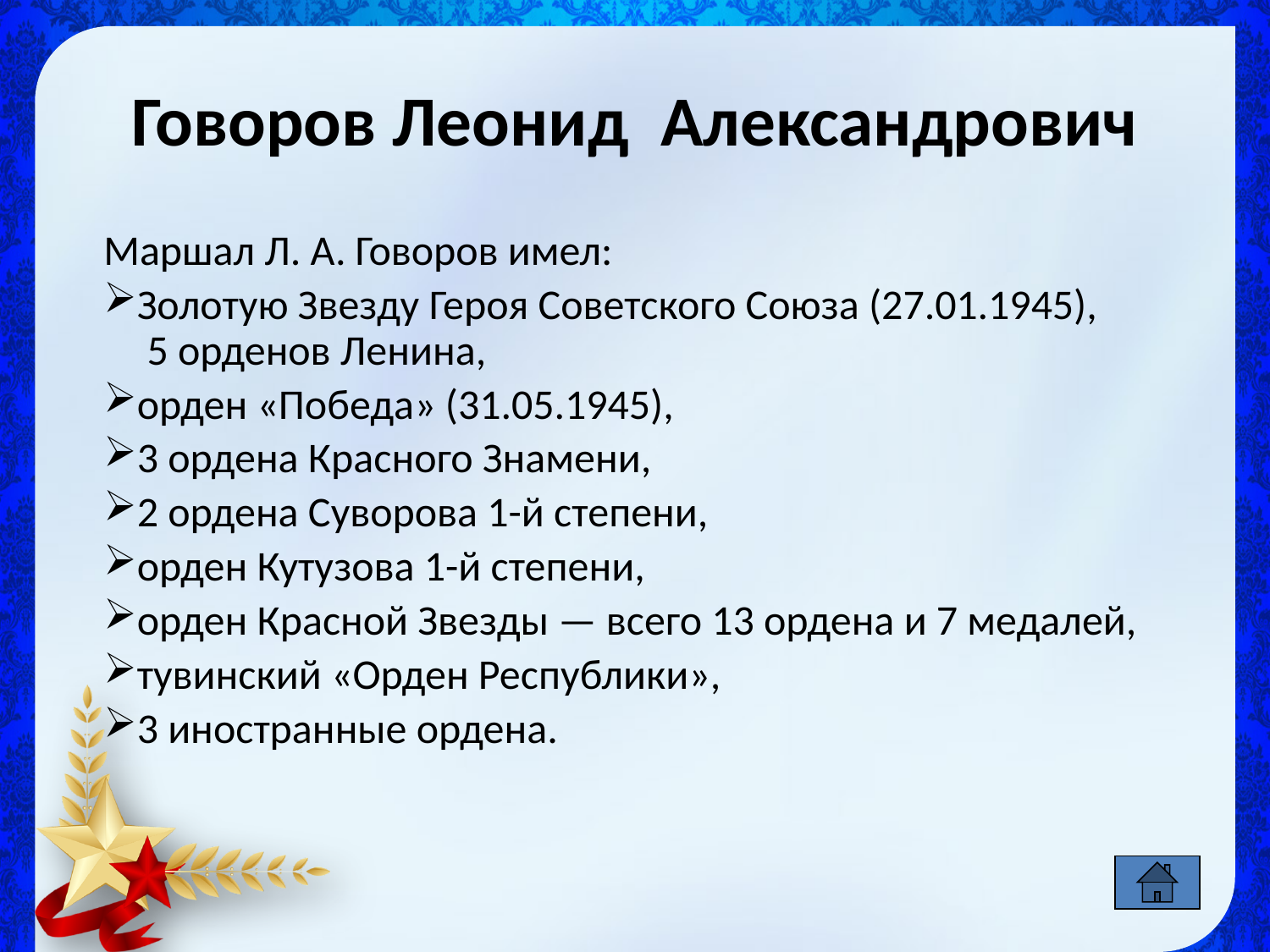

# Говоров Леонид  Александрович
Маршал Л. А. Говоров имел:
Золотую Звезду Героя Советского Союза (27.01.1945),                 5 орденов Ленина,
орден «Победа» (31.05.1945),
3 ордена Красного Знамени,
2 ордена Суворова 1-й степени,
орден Кутузова 1-й степени,
орден Красной Звезды — всего 13 ордена и 7 медалей,
тувинский «Орден Республики»,
3 иностранные ордена.